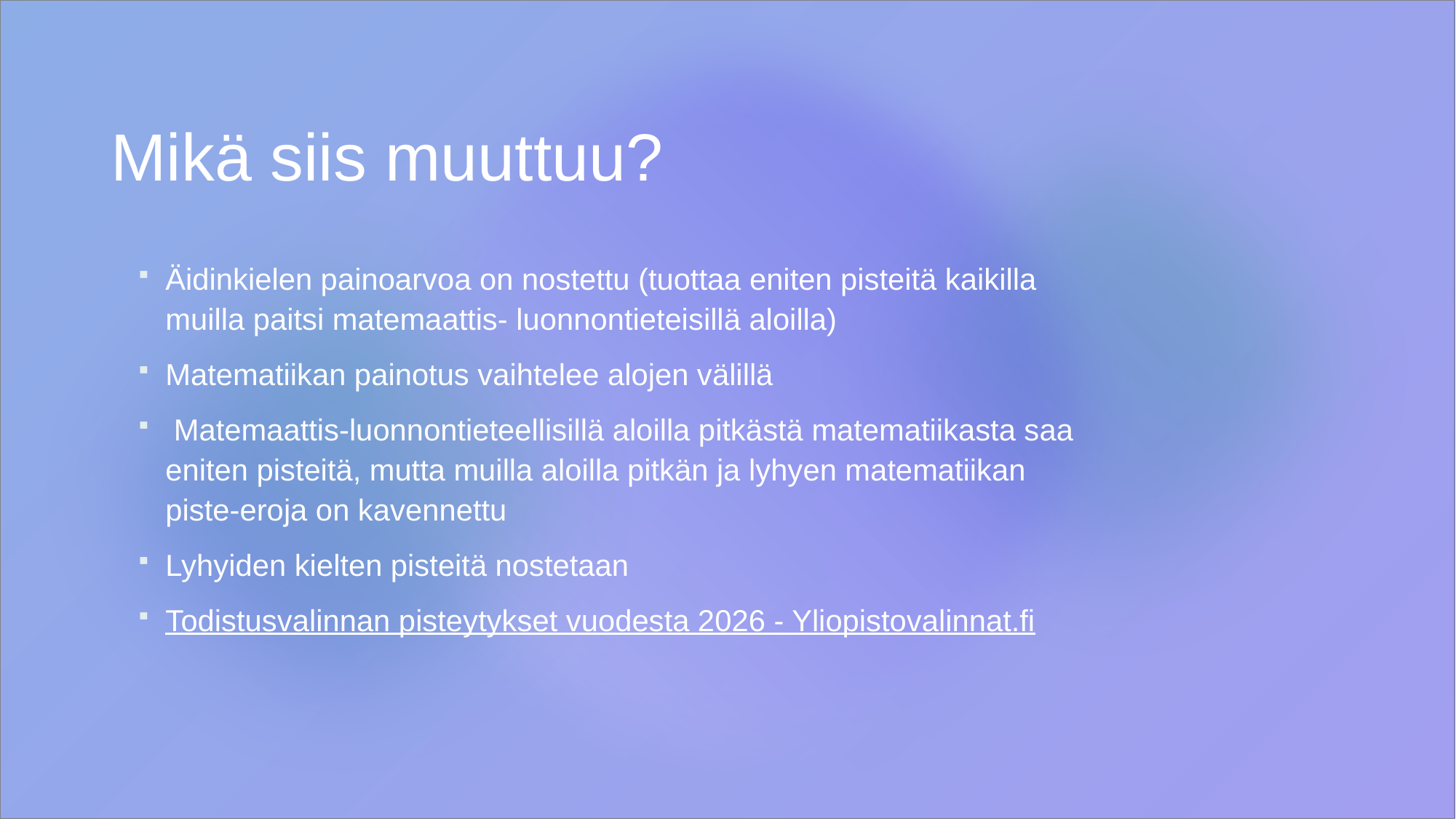

# Mikä siis muuttuu?

Äidinkielen painoarvoa on nostettu (tuottaa eniten pisteitä kaikilla muilla paitsi matemaattis- luonnontieteisillä aloilla)
Matematiikan painotus vaihtelee alojen välillä
 Matemaattis-luonnontieteellisillä aloilla pitkästä matematiikasta saa eniten pisteitä, mutta muilla aloilla pitkän ja lyhyen matematiikan piste-eroja on kavennettu
Lyhyiden kielten pisteitä nostetaan
Todistusvalinnan pisteytykset vuodesta 2026 - Yliopistovalinnat.fi